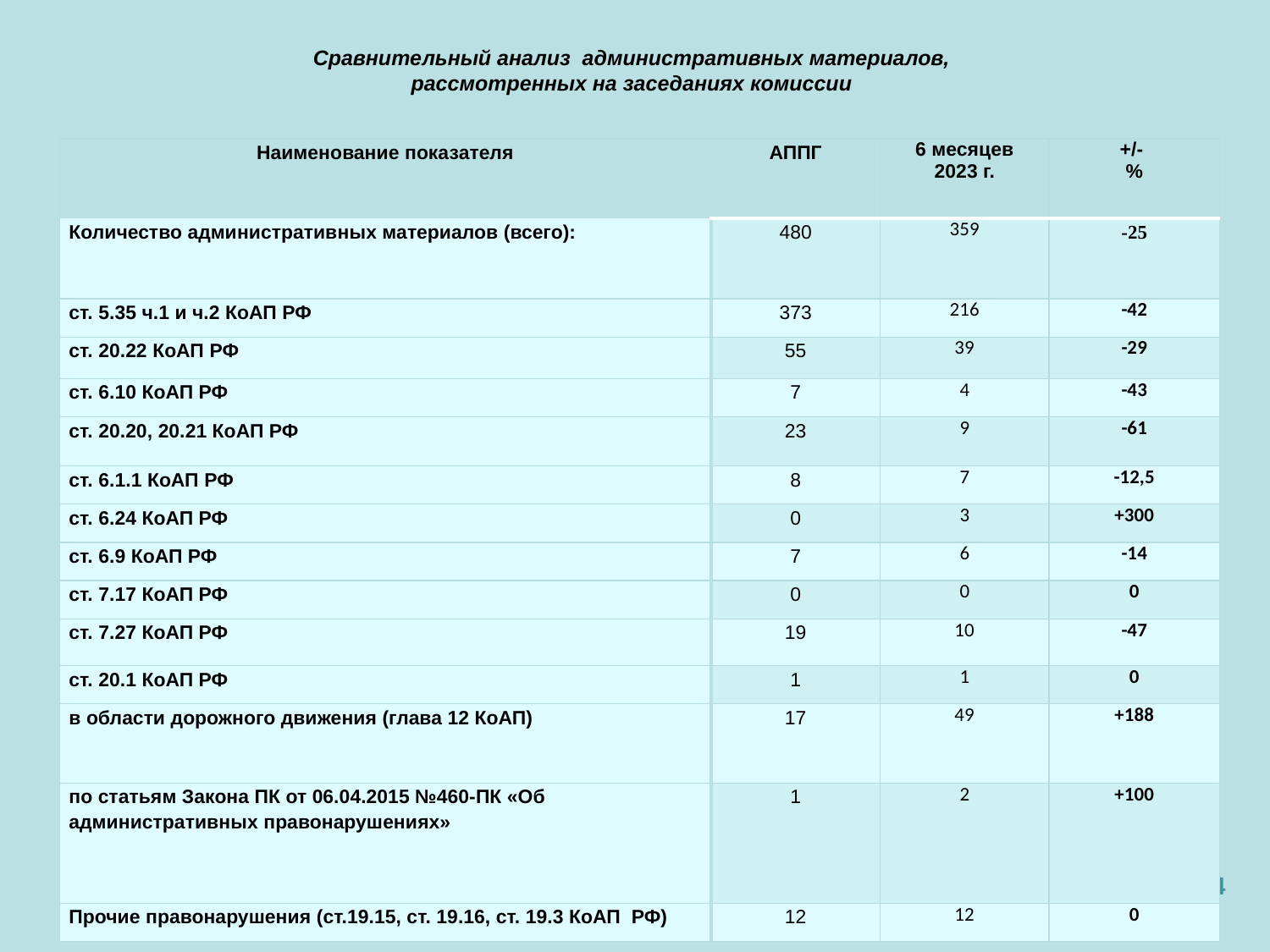

# Сравнительный анализ  административных материалов, рассмотренных на заседаниях комиссии
| Наименование показателя | АППГ | 6 месяцев 2023 г. | +/- % |
| --- | --- | --- | --- |
| Количество административных материалов (всего): | 480 | 359 | -25 |
| ст. 5.35 ч.1 и ч.2 КоАП РФ | 373 | 216 | -42 |
| ст. 20.22 КоАП РФ | 55 | 39 | -29 |
| ст. 6.10 КоАП РФ | 7 | 4 | -43 |
| ст. 20.20, 20.21 КоАП РФ | 23 | 9 | -61 |
| ст. 6.1.1 КоАП РФ | 8 | 7 | -12,5 |
| ст. 6.24 КоАП РФ | 0 | 3 | +300 |
| ст. 6.9 КоАП РФ | 7 | 6 | -14 |
| ст. 7.17 КоАП РФ | 0 | 0 | 0 |
| ст. 7.27 КоАП РФ | 19 | 10 | -47 |
| ст. 20.1 КоАП РФ | 1 | 1 | 0 |
| в области дорожного движения (глава 12 КоАП) | 17 | 49 | +188 |
| по статьям Закона ПК от 06.04.2015 №460-ПК «Об административных правонарушениях» | 1 | 2 | +100 |
| Прочие правонарушения (ст.19.15, ст. 19.16, ст. 19.3 КоАП РФ) | 12 | 12 | 0 |
4